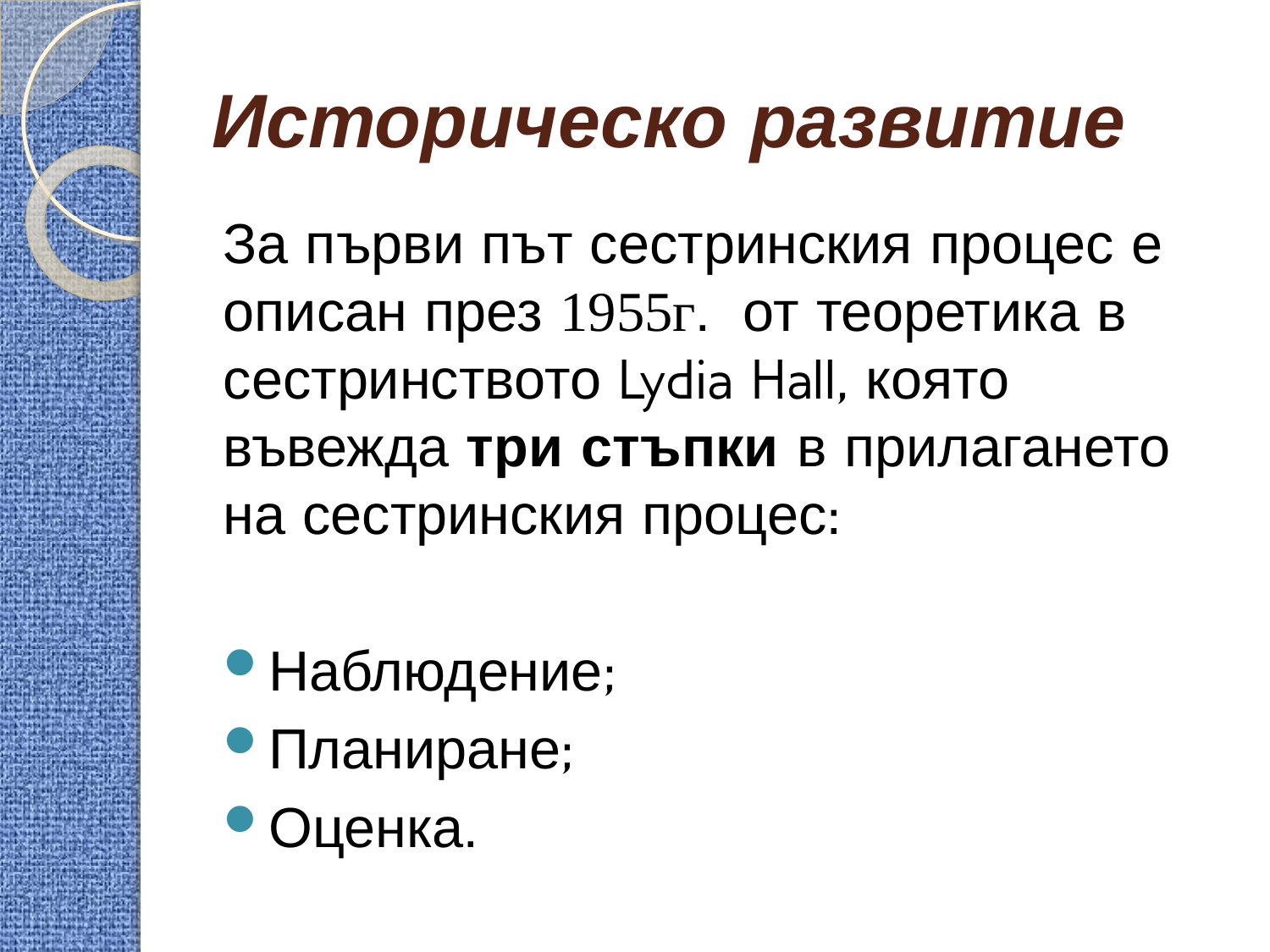

# Историческо развитие
За първи път сестринския процес е описан през 1955г.  от теоретика в сестринството Lydia Hall, която въвежда три стъпки в прилагането на сестринския процес:

Наблюдение;
Планиране;
Оценка.